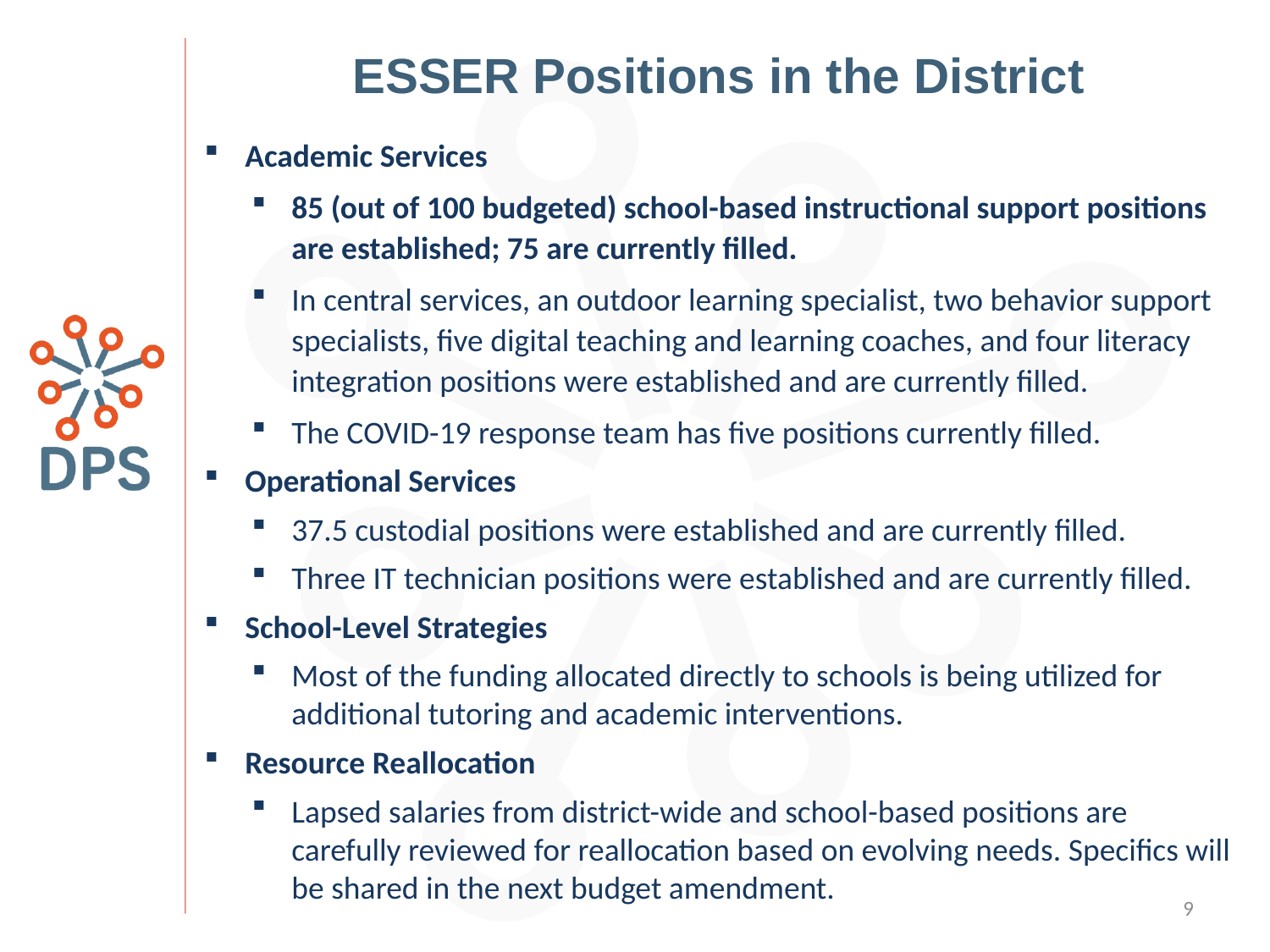

# ESSER Positions in the District
Academic Services
85 (out of 100 budgeted) school-based instructional support positions are established; 75 are currently filled.
In central services, an outdoor learning specialist, two behavior support specialists, five digital teaching and learning coaches, and four literacy integration positions were established and are currently filled.
The COVID-19 response team has five positions currently filled.
Operational Services
37.5 custodial positions were established and are currently filled.
Three IT technician positions were established and are currently filled.
School-Level Strategies
Most of the funding allocated directly to schools is being utilized for additional tutoring and academic interventions.
Resource Reallocation
Lapsed salaries from district-wide and school-based positions are carefully reviewed for reallocation based on evolving needs. Specifics will be shared in the next budget amendment.

9